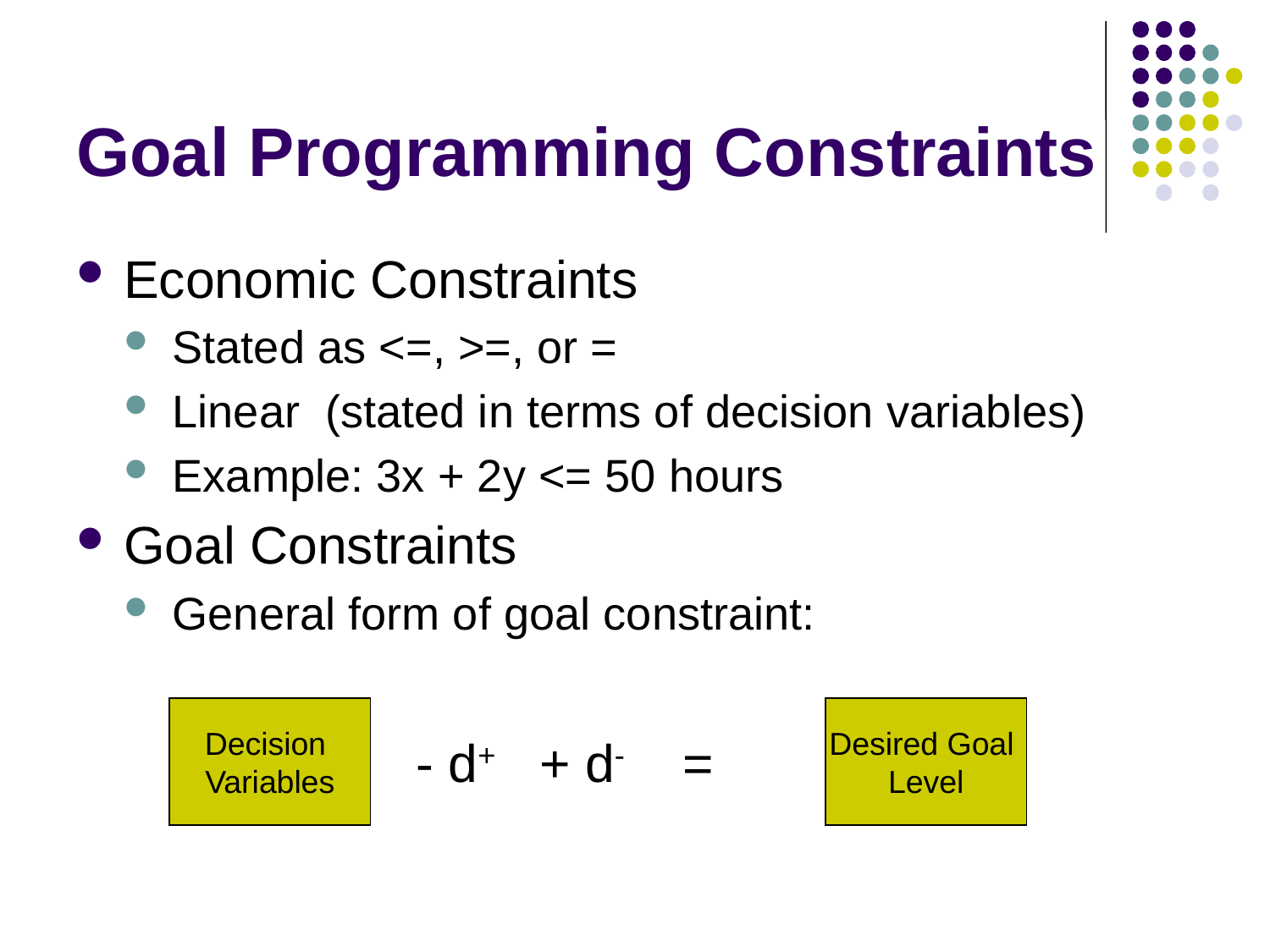

# Goal Programming Constraints
Economic Constraints
Stated as <=, >=, or =
Linear  (stated in terms of decision variables)
Example: 3x + 2y <= 50 hours
Goal Constraints
General form of goal constraint:

                       - d+   + d-    =
Decision
Variables
Desired Goal
Level